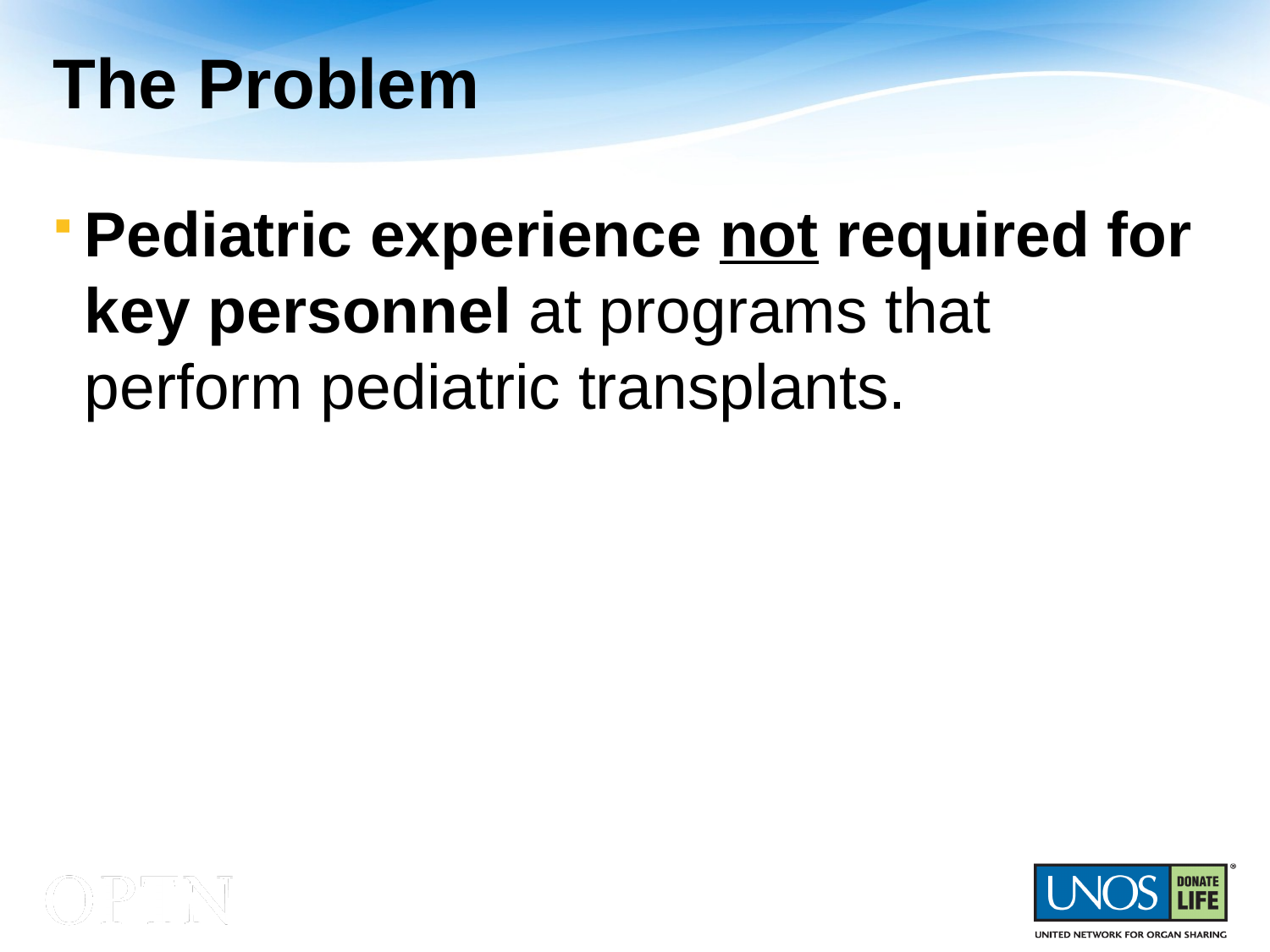

# The Problem
Pediatric experience not required for key personnel at programs that perform pediatric transplants.